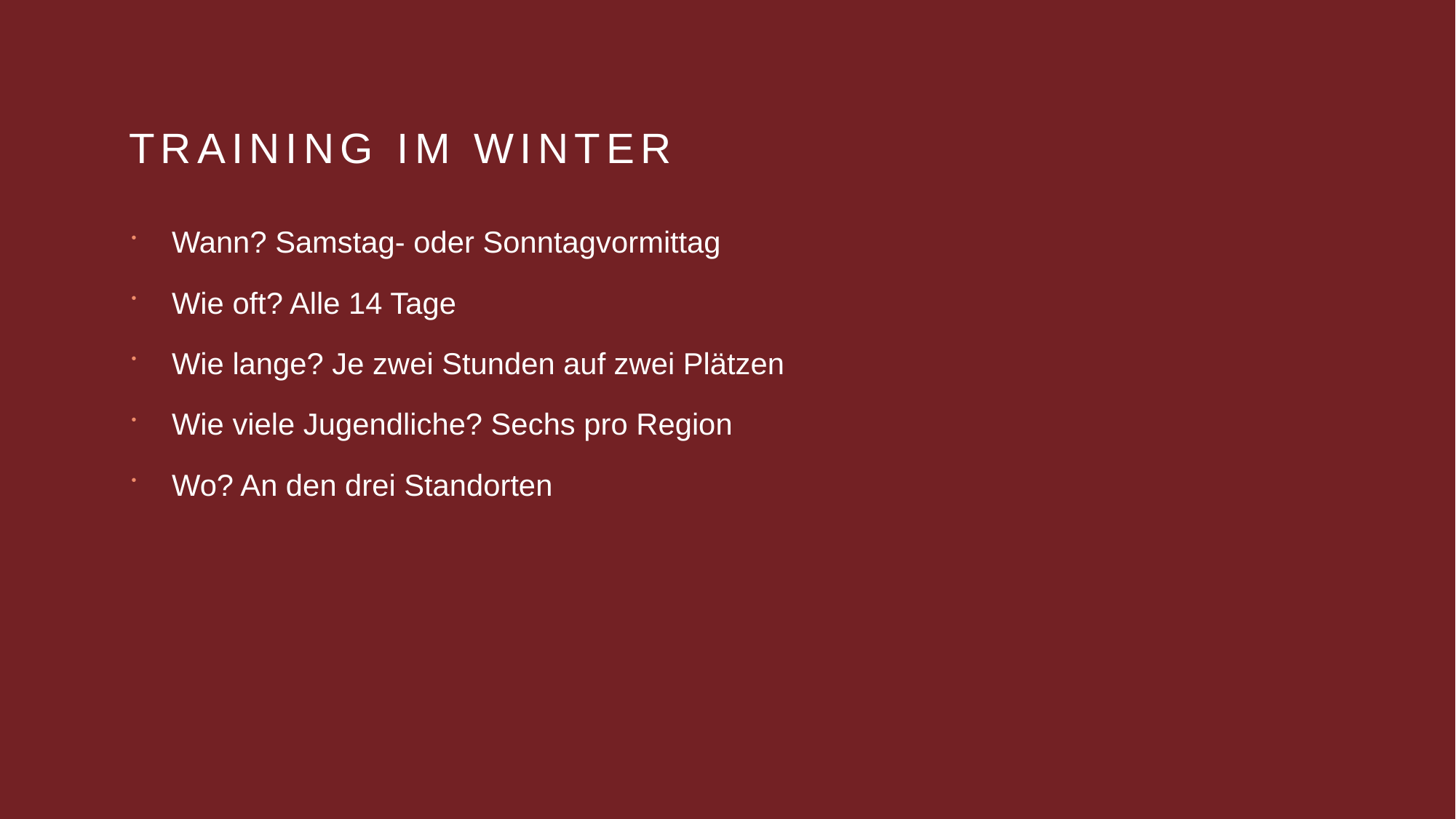

# Training im Winter
Wann? Samstag- oder Sonntagvormittag
Wie oft? Alle 14 Tage
Wie lange? Je zwei Stunden auf zwei Plätzen
Wie viele Jugendliche? Sechs pro Region
Wo? An den drei Standorten